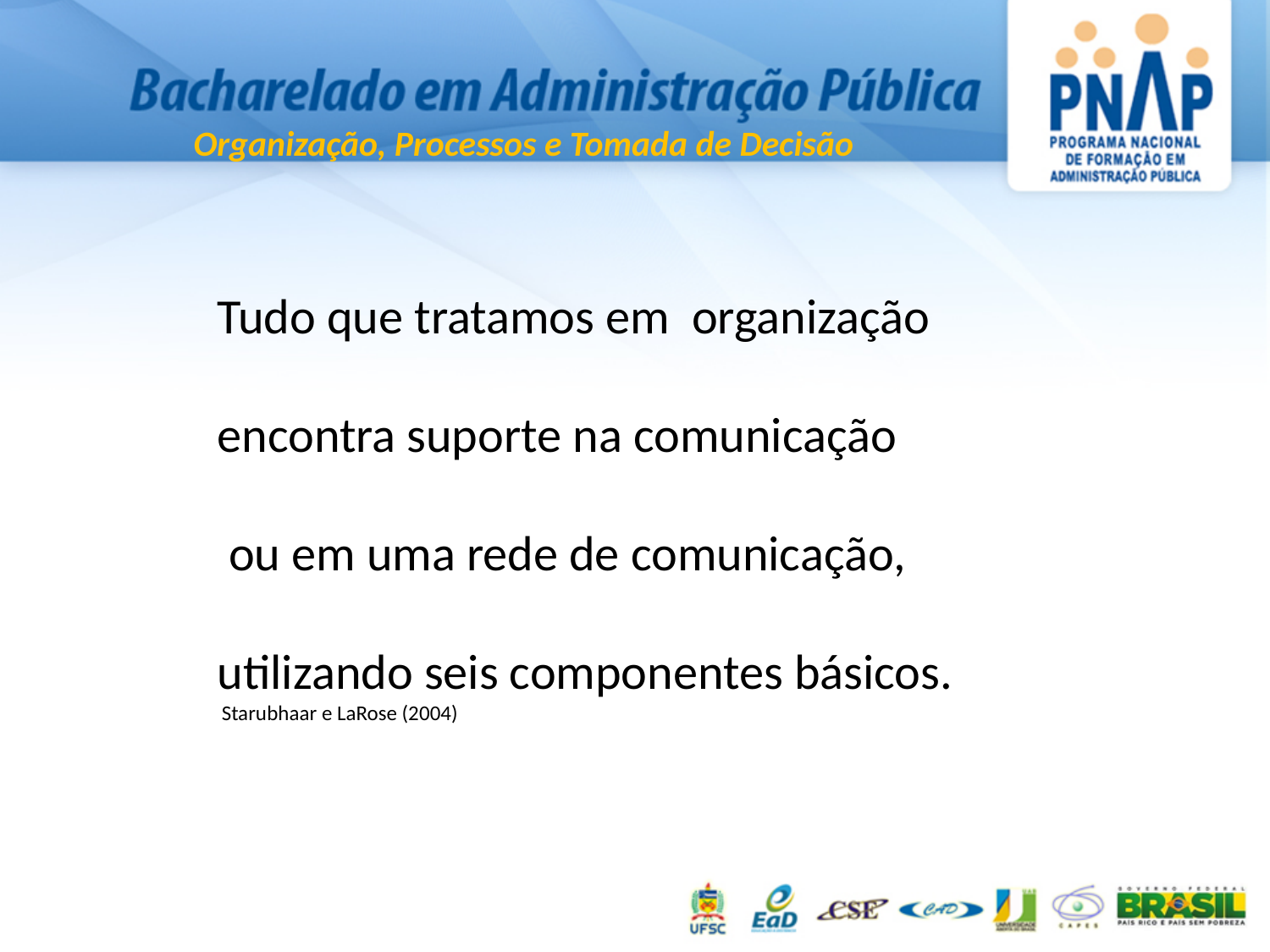

Tudo que tratamos em  organização

encontra suporte na comunicação

 ou em uma rede de comunicação,

utilizando seis componentes básicos.
 Starubhaar e LaRose (2004)